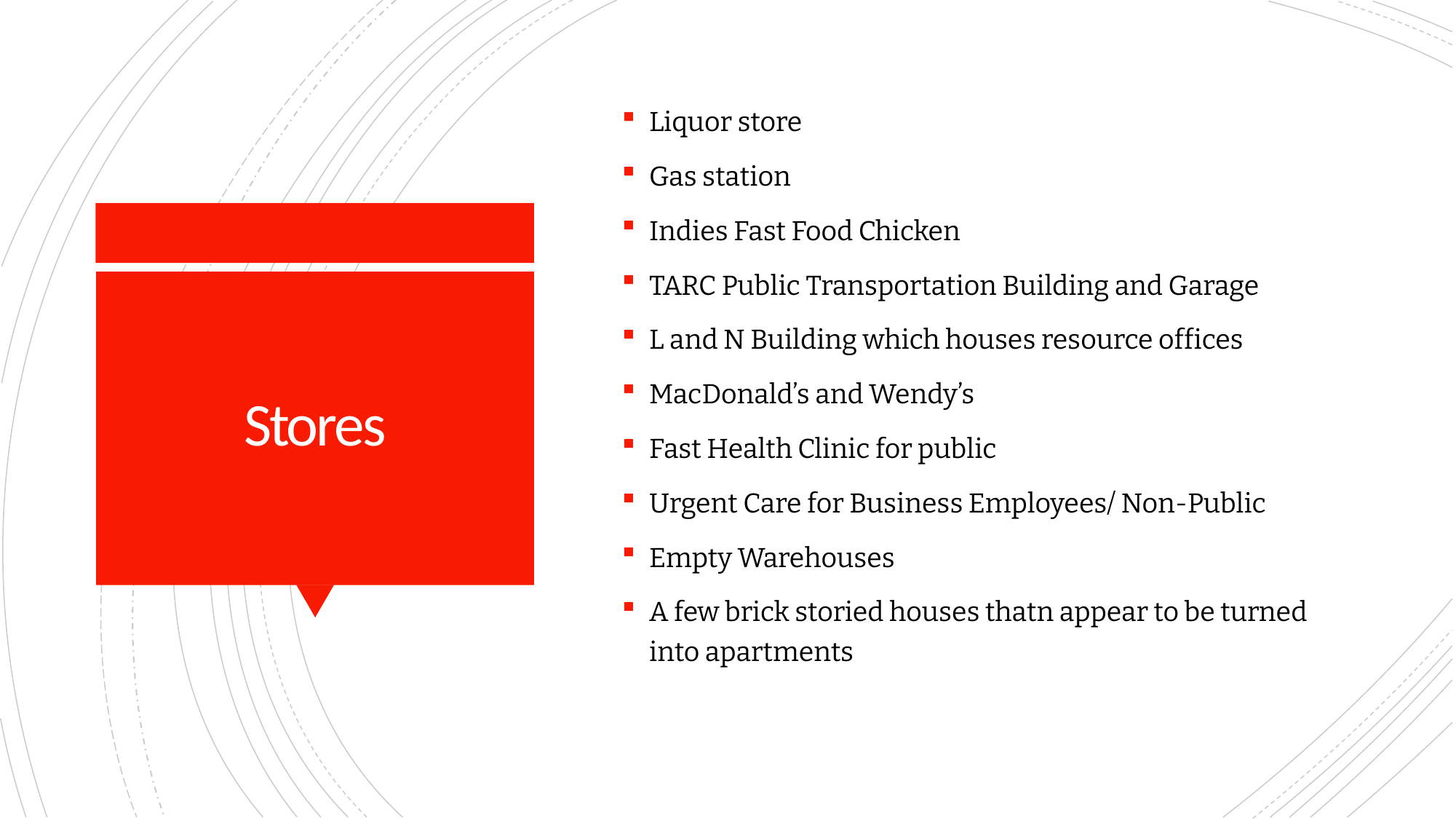

Liquor store
Gas station
Indies Fast Food Chicken
TARC Public Transportation Building and Garage
L and N Building which houses resource offices
MacDonald’s and Wendy’s
Fast Health Clinic for public
Urgent Care for Business Employees/ Non-Public
Empty Warehouses
A few brick storied houses thatn appear to be turned into apartments

# Stores